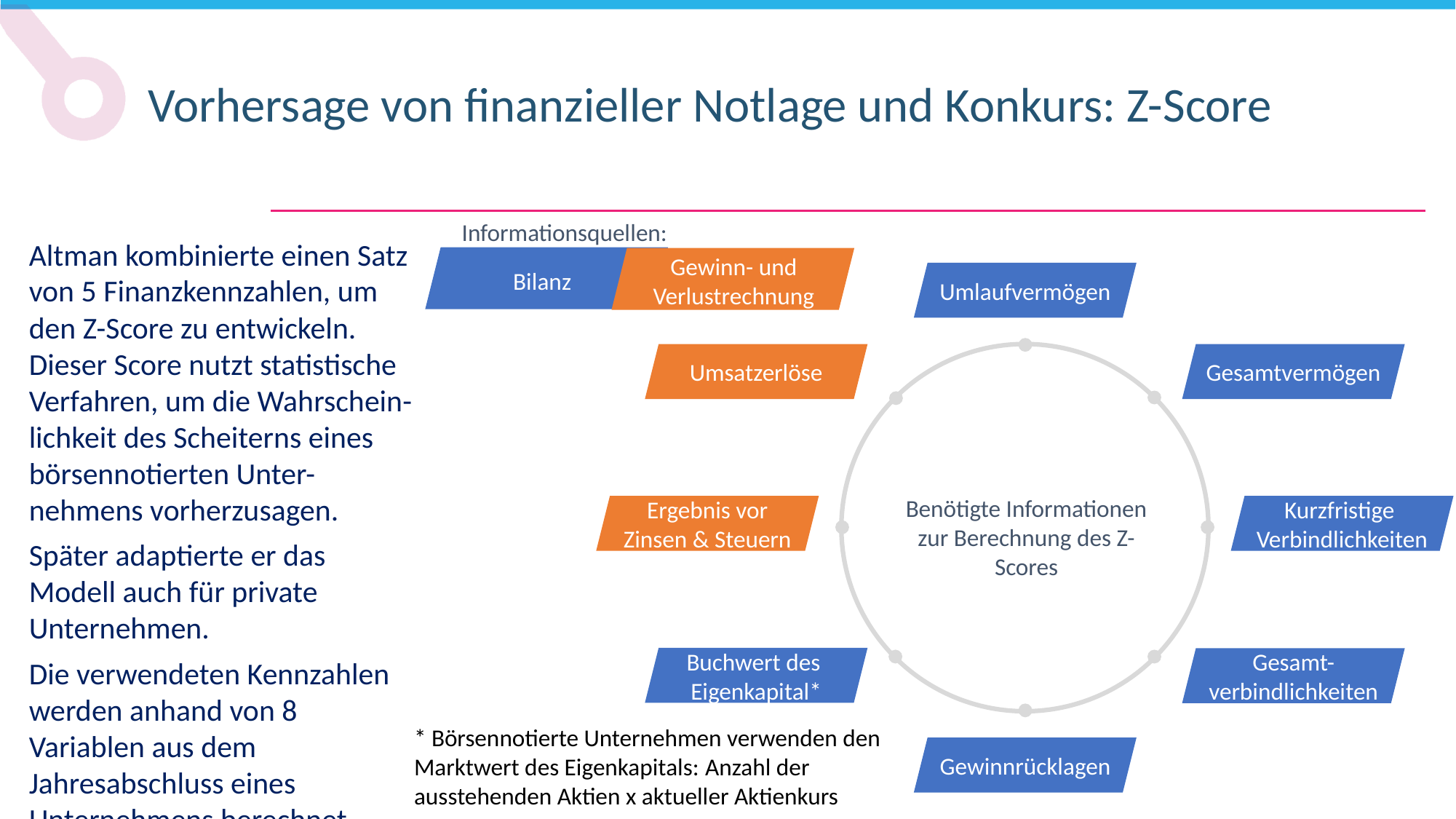

Vorhersage von finanzieller Notlage und Konkurs: Z-Score
Informationsquellen:
Altman kombinierte einen Satz von 5 Finanzkennzahlen, um den Z-Score zu entwickeln. Dieser Score nutzt statistische Verfahren, um die Wahrschein-lichkeit des Scheiterns eines börsennotierten Unter-nehmens vorherzusagen.
Später adaptierte er das Modell auch für private Unternehmen.
Die verwendeten Kennzahlen werden anhand von 8 Variablen aus dem Jahresabschluss eines Unternehmens berechnet.

Gewinn- und Verlustrechnung
Bilanz

Umlaufvermögen

Umsatzerlöse
Gesamtvermögen

Benötigte Informationen zur Berechnung des Z-Scores
Ergebnis vor
Zinsen & Steuern
Kurzfristige
Verbindlichkeiten

Buchwert des
Eigenkapital*
Gesamt-
verbindlichkeiten

Gewinnrücklagen
* Börsennotierte Unternehmen verwenden den Marktwert des Eigenkapitals: Anzahl der ausstehenden Aktien x aktueller Aktienkurs